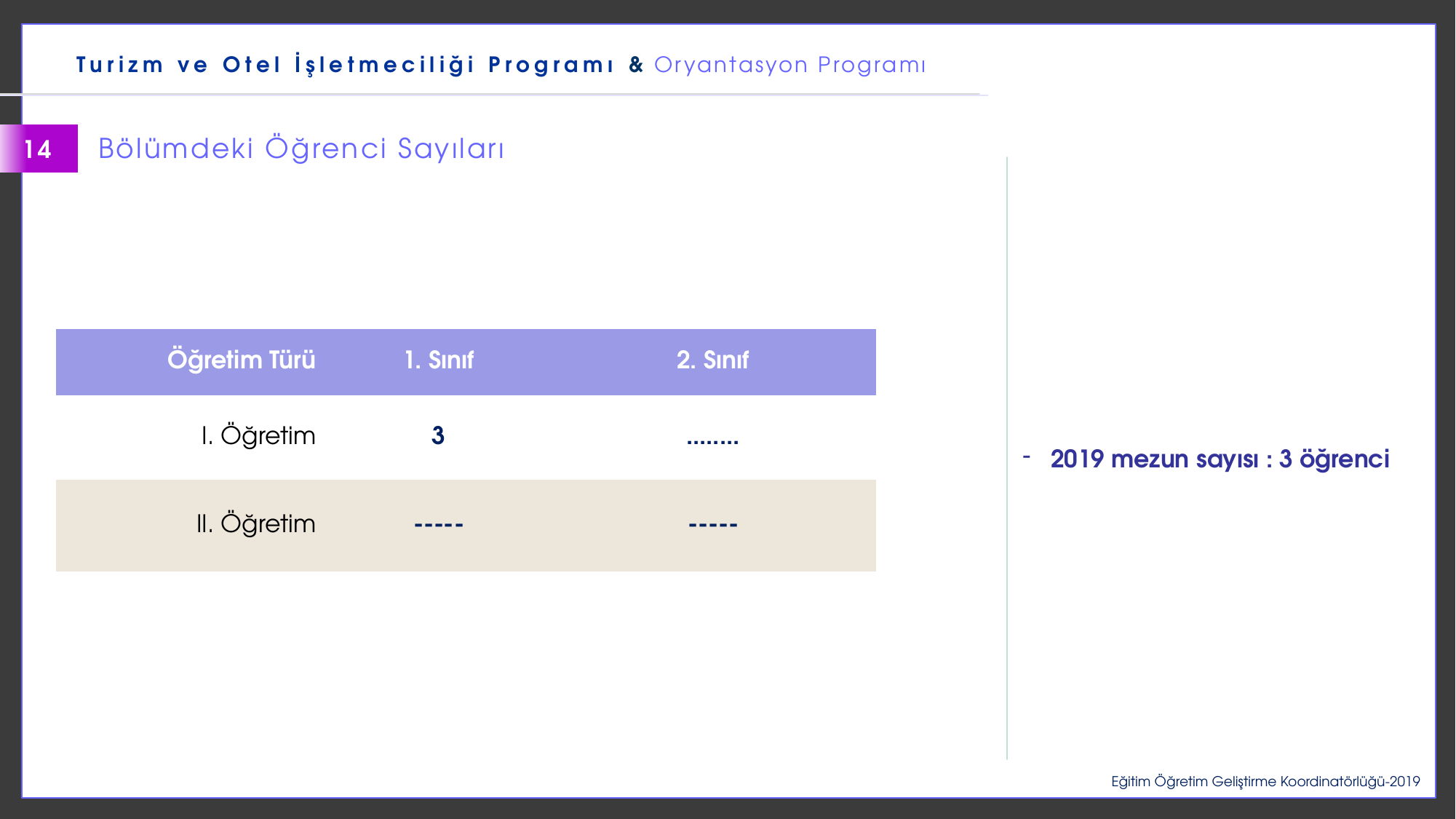

……………… Bölümü & Oryantasyon Programı
Turizm ve Otel İşletmeciliği Programı & Oryantasyon Programı
Bölümdeki Öğrenci Sayıları
14
| Öğretim Türü | 1. Sınıf | 2. Sınıf |
| --- | --- | --- |
| I. Öğretim | 3 | ........ |
| II. Öğretim | ----- | ----- |
 2019 mezun sayısı : 3 öğrenci
Eğitim Öğretim Geliştirme Koordinatörlüğü-2019